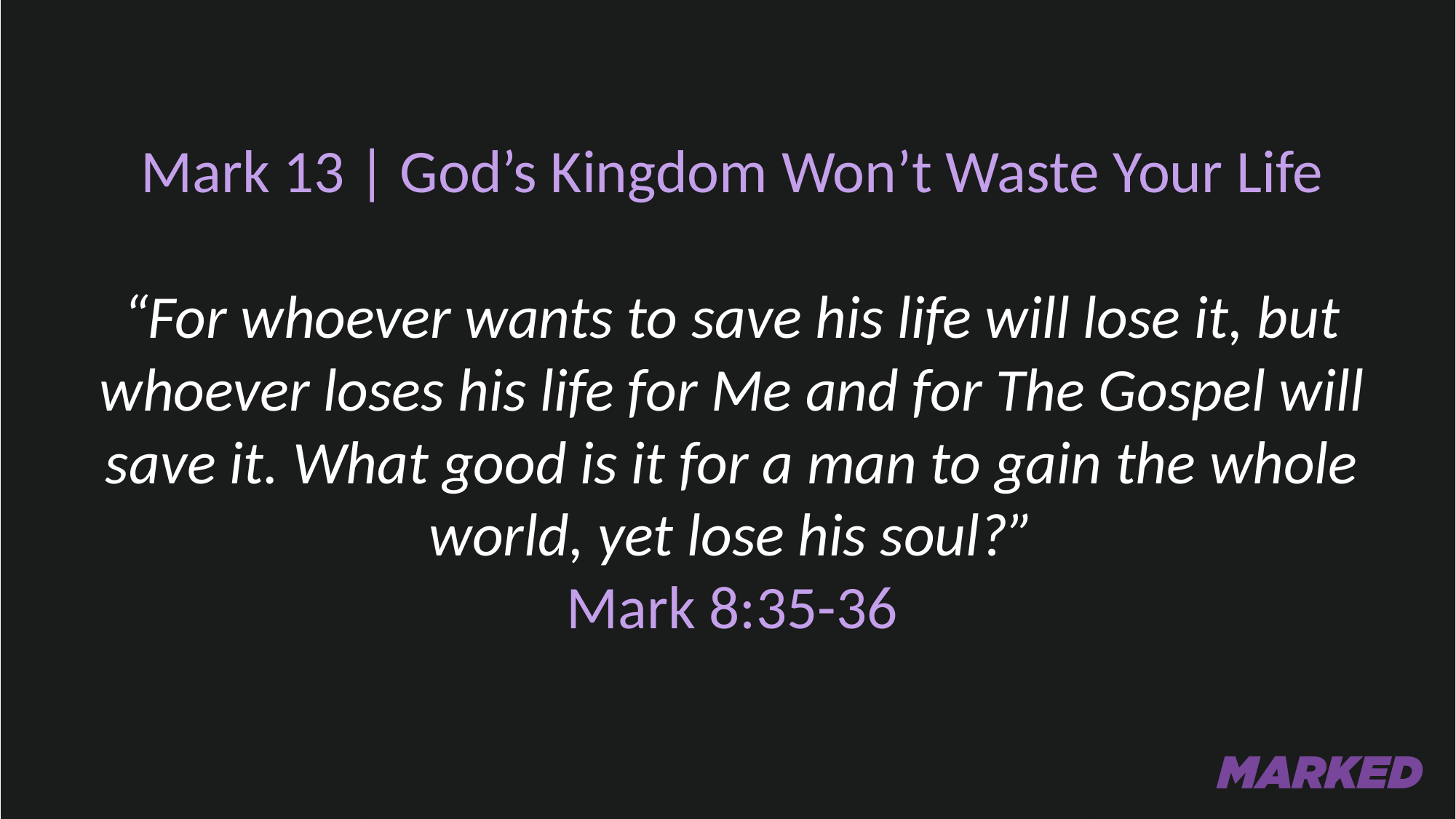

Mark 13 | God’s Kingdom Won’t Waste Your Life

“For whoever wants to save his life will lose it, but whoever loses his life for Me and for The Gospel will save it. What good is it for a man to gain the whole world, yet lose his soul?”
Mark 8:35-36